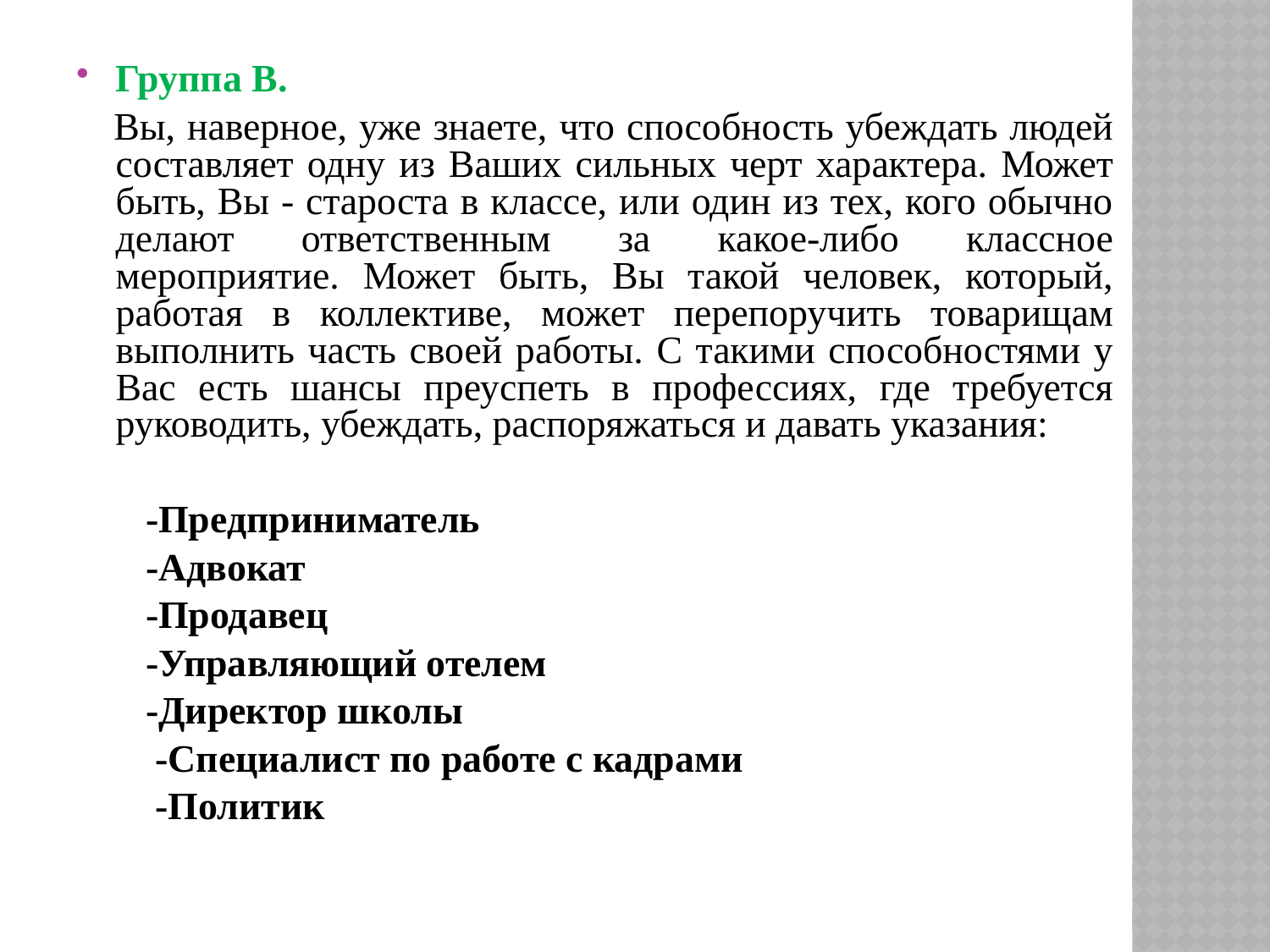

Группа В.
   Вы, наверное, уже знаете, что способность убеждать людей составляет одну из Ваших сильных черт характера. Может быть, Вы - староста в классе, или один из тех, кого обычно делают ответственным за какое-либо классное мероприятие. Может быть, Вы такой человек, который, работая в коллективе, может перепоручить товарищам выполнить часть своей работы. С такими способностями у Вас есть шансы преуспеть в профессиях, где требуется руководить, убеждать, распоряжаться и давать указания:

       -Предприниматель
       -Адвокат
       -Продавец
       -Управляющий отелем
       -Директор школы
        -Специалист по работе с кадрами
        -Политик